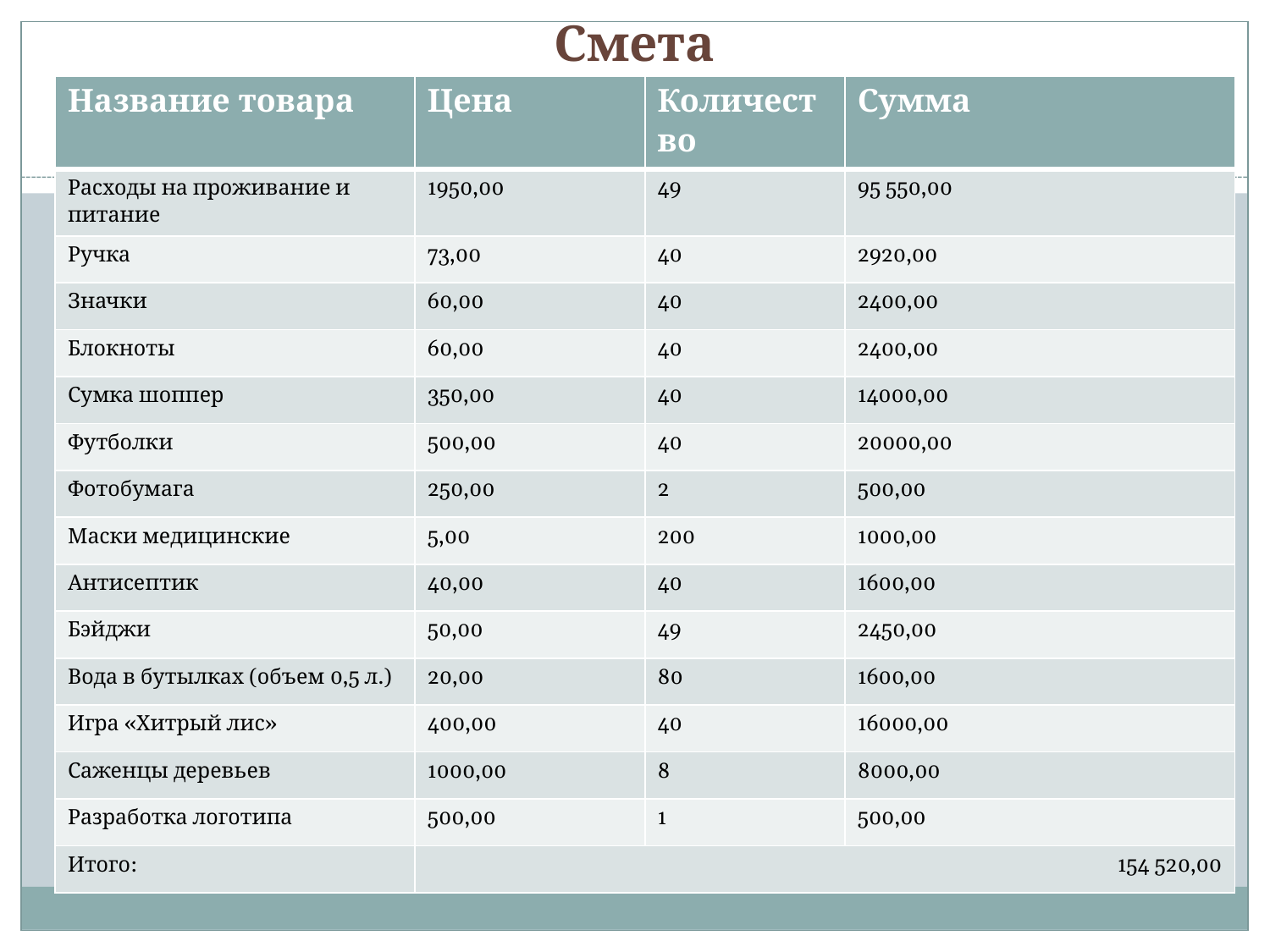

# Смета
| Название товара | Цена | Количество | Сумма |
| --- | --- | --- | --- |
| Расходы на проживание и питание | 1950,00 | 49 | 95 550,00 |
| Ручка | 73,00 | 40 | 2920,00 |
| Значки | 60,00 | 40 | 2400,00 |
| Блокноты | 60,00 | 40 | 2400,00 |
| Сумка шоппер | 350,00 | 40 | 14000,00 |
| Футболки | 500,00 | 40 | 20000,00 |
| Фотобумага | 250,00 | 2 | 500,00 |
| Маски медицинские | 5,00 | 200 | 1000,00 |
| Антисептик | 40,00 | 40 | 1600,00 |
| Бэйджи | 50,00 | 49 | 2450,00 |
| Вода в бутылках (объем 0,5 л.) | 20,00 | 80 | 1600,00 |
| Игра «Хитрый лис» | 400,00 | 40 | 16000,00 |
| Саженцы деревьев | 1000,00 | 8 | 8000,00 |
| Разработка логотипа | 500,00 | 1 | 500,00 |
| Итого: | 154 520,00 |  |  |